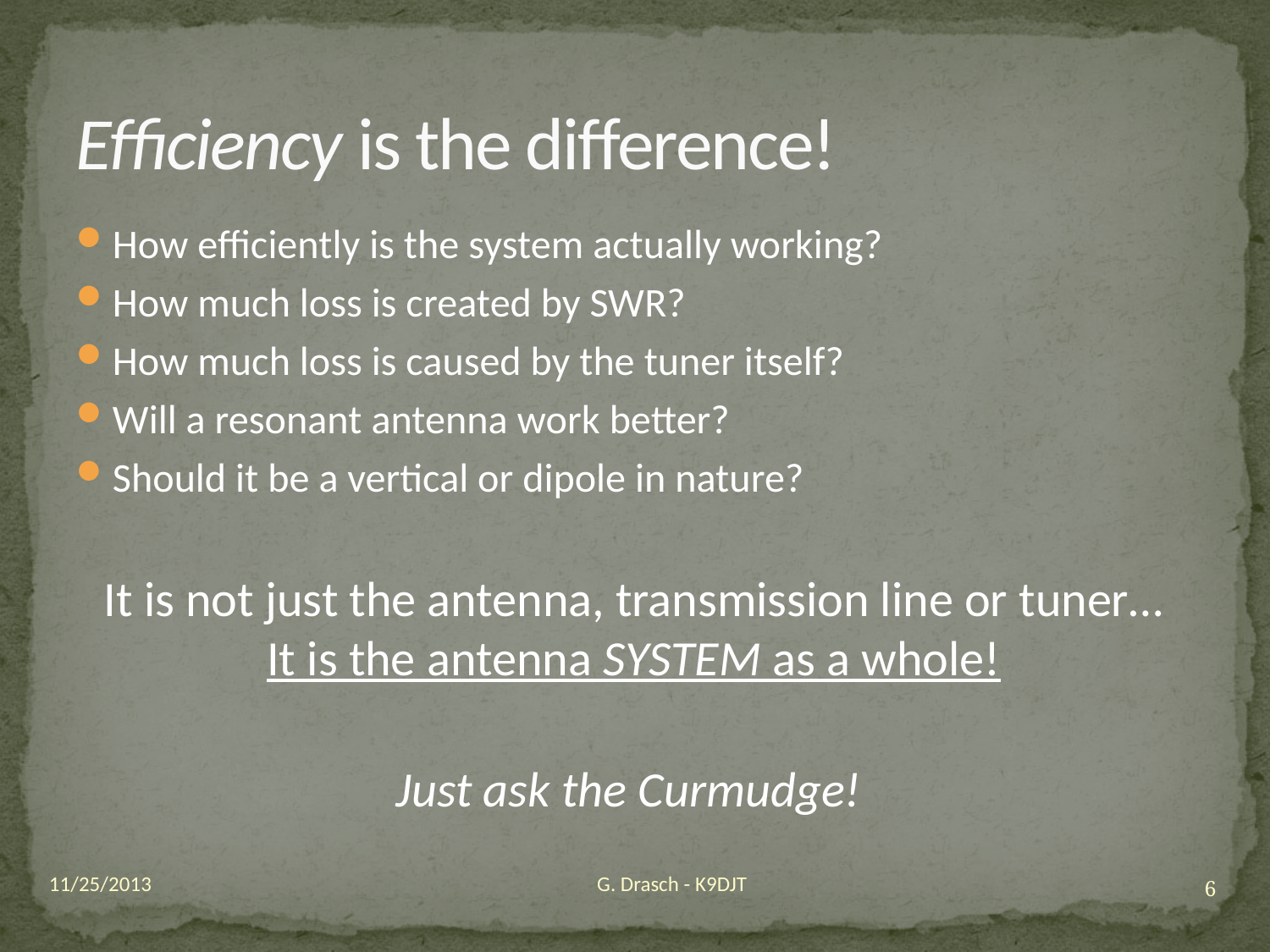

# Efficiency is the difference!
How efficiently is the system actually working?
How much loss is created by SWR?
How much loss is caused by the tuner itself?
Will a resonant antenna work better?
Should it be a vertical or dipole in nature?
It is not just the antenna, transmission line or tuner…
It is the antenna SYSTEM as a whole!
Just ask the Curmudge!
11/25/2013
G. Drasch - K9DJT
6